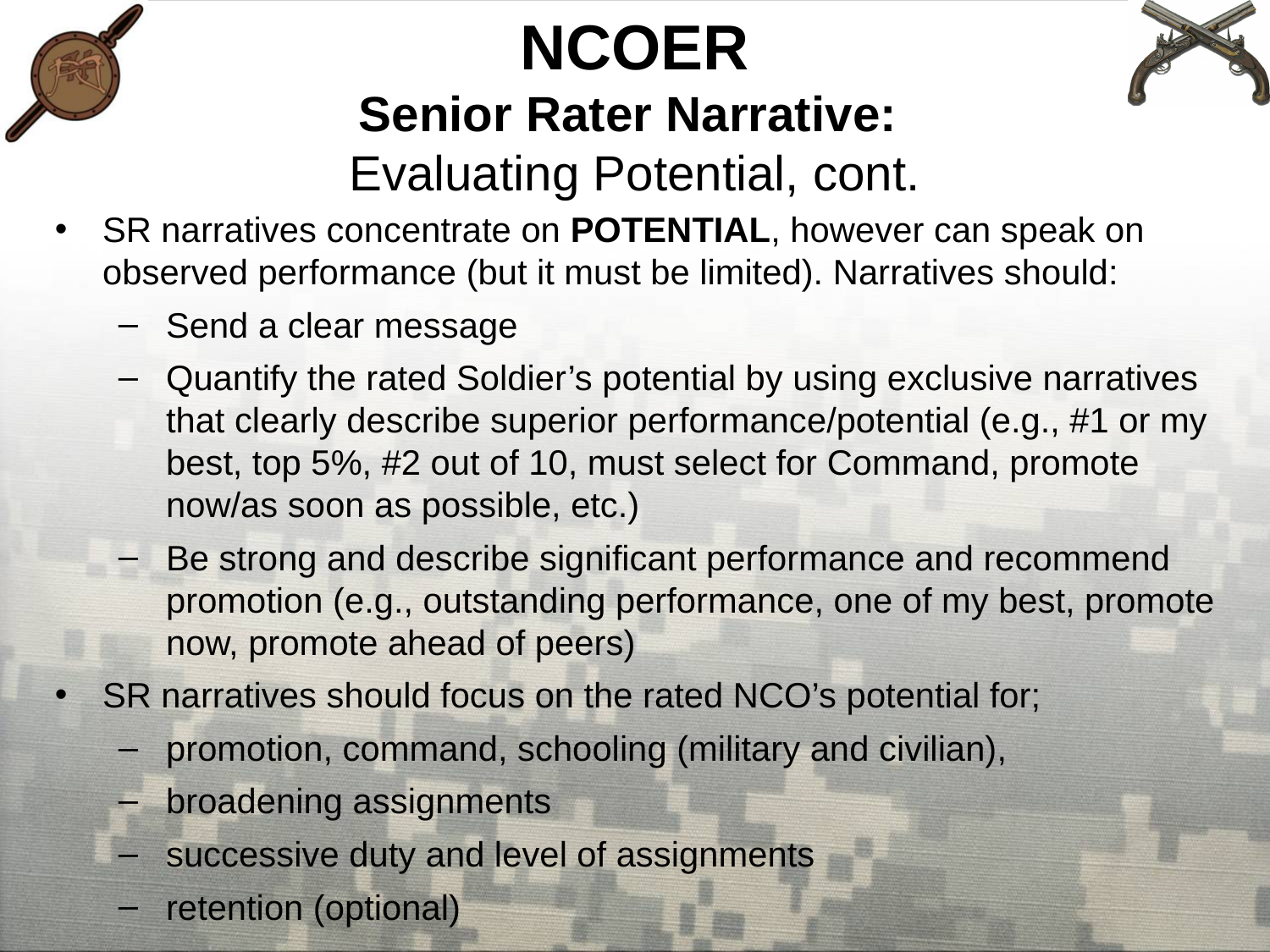

# NCOER Senior Rater Narrative: Evaluating Potential, cont.
SR narratives concentrate on POTENTIAL, however can speak on observed performance (but it must be limited). Narratives should:
Send a clear message
Quantify the rated Soldier’s potential by using exclusive narratives that clearly describe superior performance/potential (e.g., #1 or my best, top 5%, #2 out of 10, must select for Command, promote now/as soon as possible, etc.)
Be strong and describe significant performance and recommend promotion (e.g., outstanding performance, one of my best, promote now, promote ahead of peers)
SR narratives should focus on the rated NCO’s potential for;
promotion, command, schooling (military and civilian),
broadening assignments
successive duty and level of assignments
retention (optional)